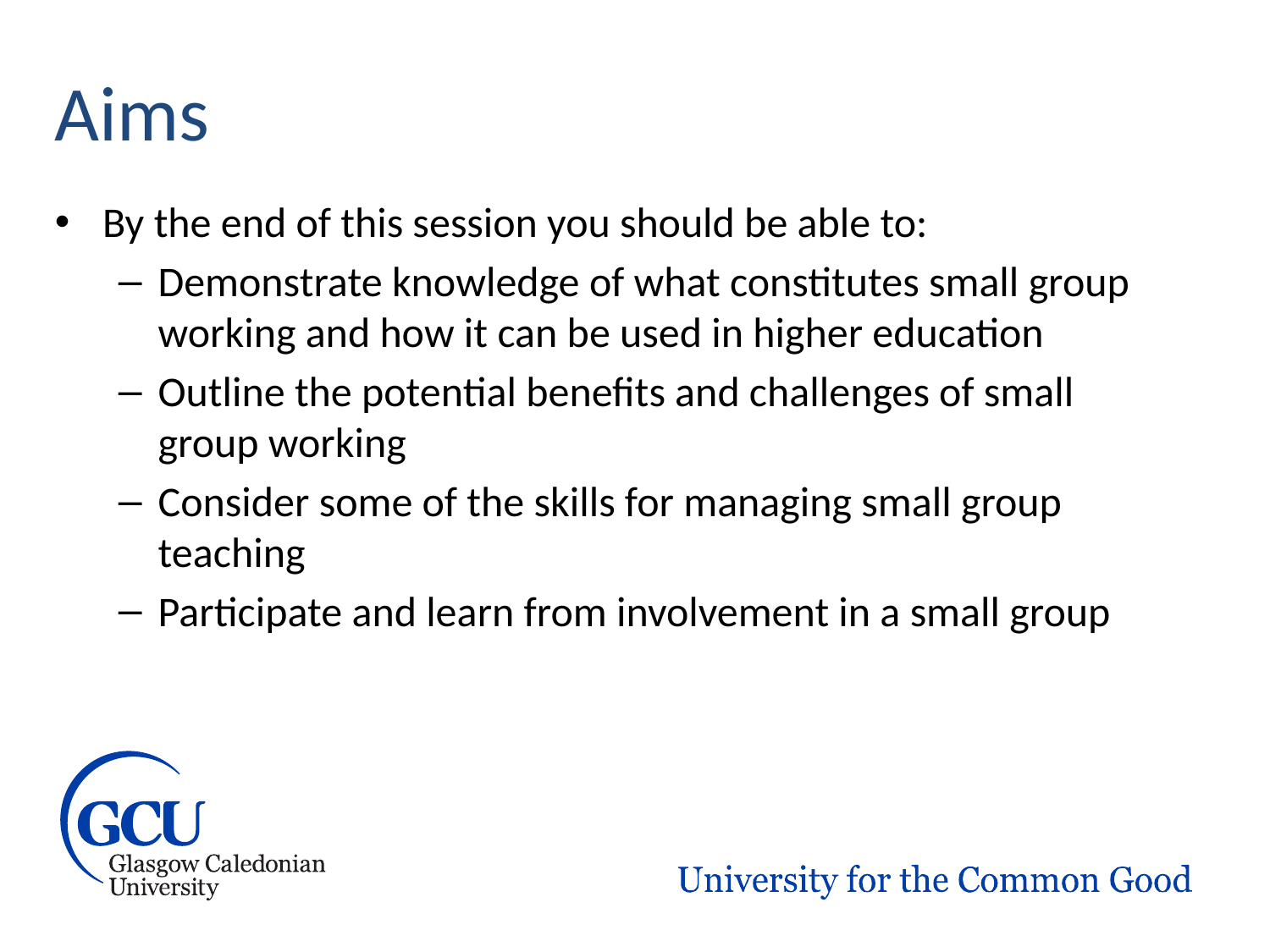

# Aims
By the end of this session you should be able to:
Demonstrate knowledge of what constitutes small group working and how it can be used in higher education
Outline the potential benefits and challenges of small group working
Consider some of the skills for managing small group teaching
Participate and learn from involvement in a small group